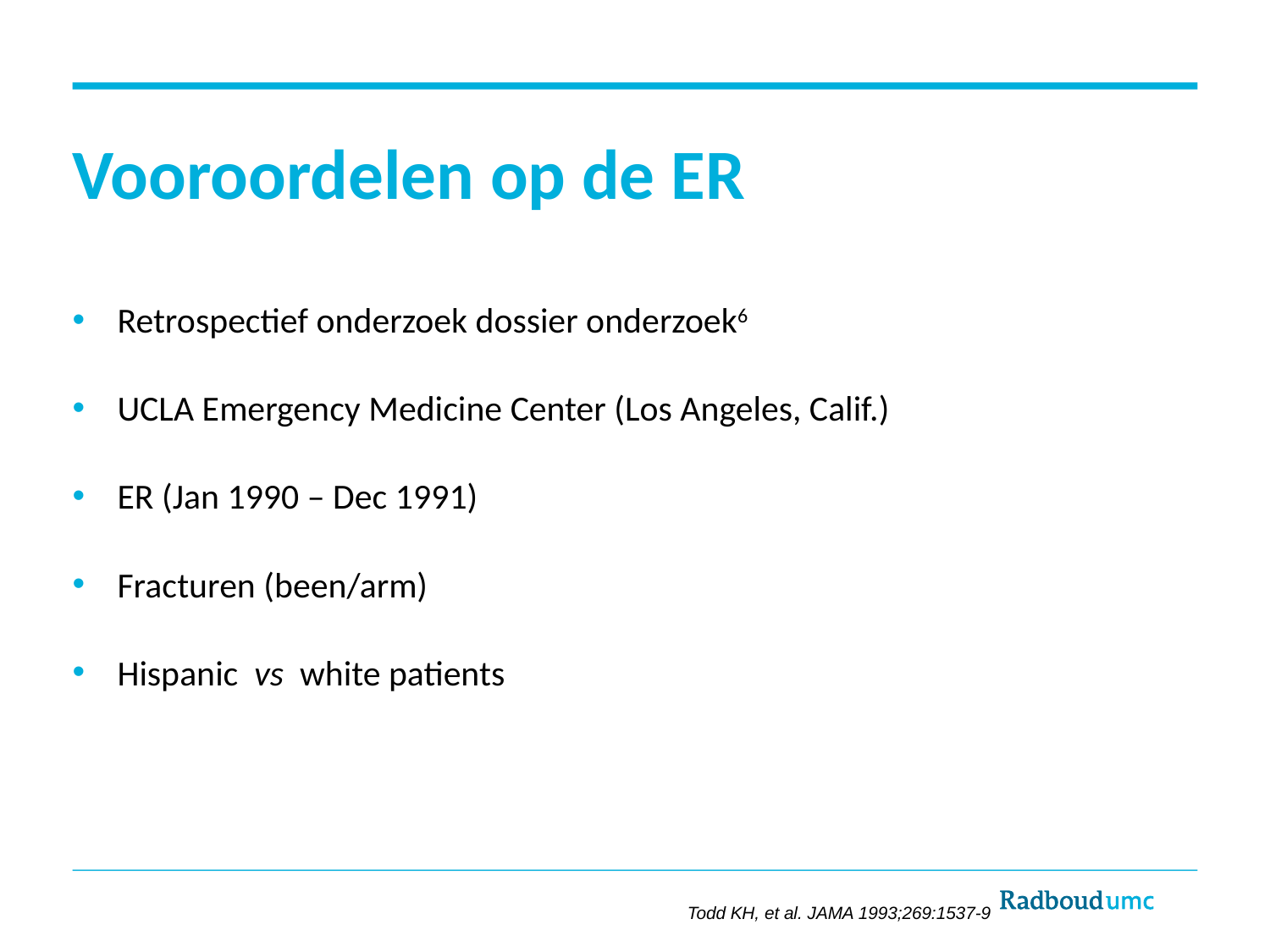

# Vooroordelen op de ER

Retrospectief onderzoek dossier onderzoek6

UCLA Emergency Medicine Center (Los Angeles, Calif.)

ER (Jan 1990 – Dec 1991)

Fracturen (been/arm)

Hispanic  vs  white patients
Todd KH, et al. JAMA 1993;269:1537-9